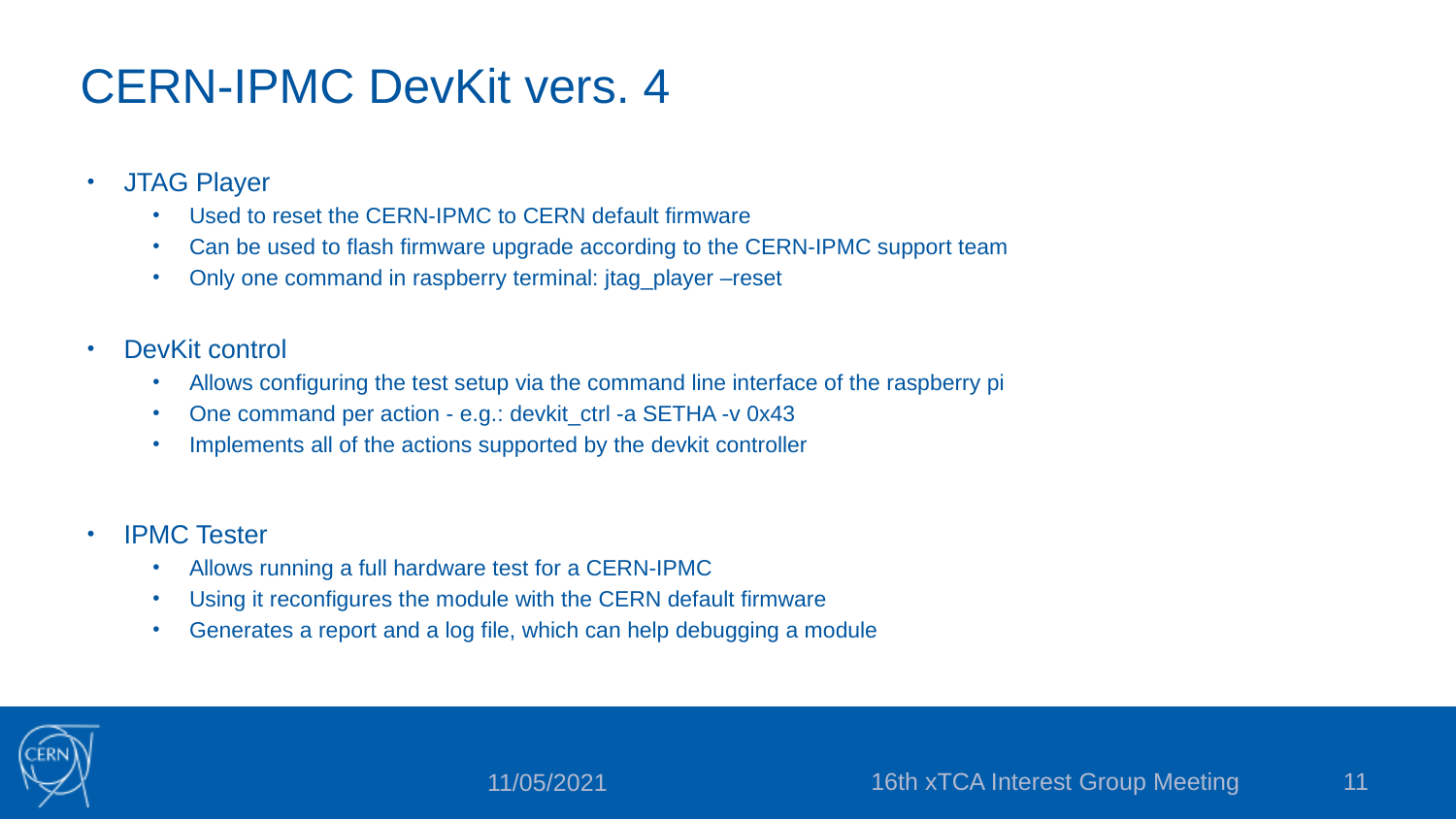

# CERN-IPMC DevKit vers. 4
JTAG Player
Used to reset the CERN-IPMC to CERN default firmware
Can be used to flash firmware upgrade according to the CERN-IPMC support team
Only one command in raspberry terminal: jtag_player –reset

DevKit control
Allows configuring the test setup via the command line interface of the raspberry pi
One command per action - e.g.: devkit_ctrl -a SETHA -v 0x43
Implements all of the actions supported by the devkit controller

IPMC Tester
Allows running a full hardware test for a CERN-IPMC
Using it reconfigures the module with the CERN default firmware
Generates a report and a log file, which can help debugging a module
16th xTCA Interest Group Meeting
11
11/05/2021